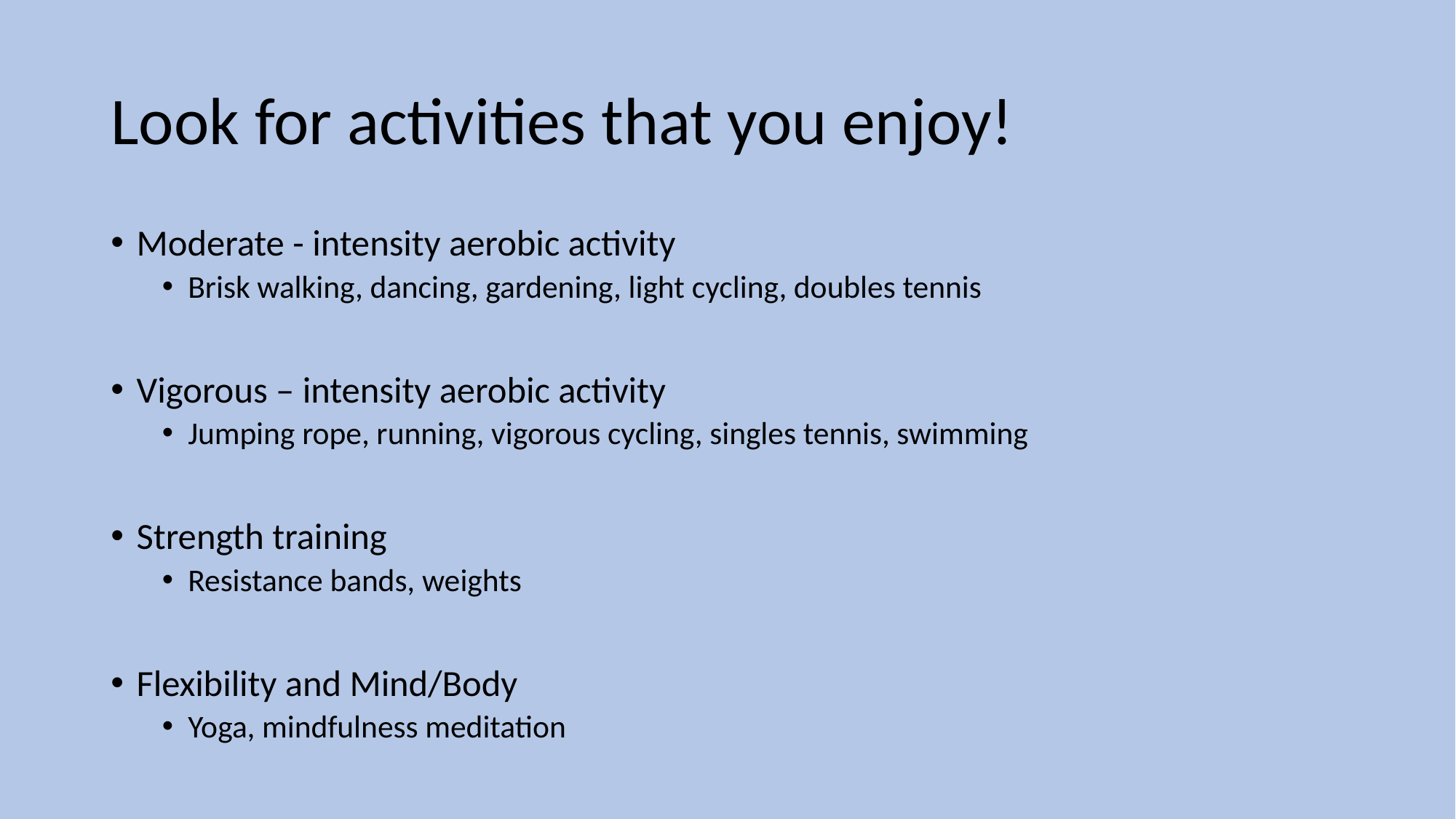

# Look for activities that you enjoy!
Moderate - intensity aerobic activity
Brisk walking, dancing, gardening, light cycling, doubles tennis

Vigorous – intensity aerobic activity
Jumping rope, running, vigorous cycling, singles tennis, swimming

Strength training
Resistance bands, weights

Flexibility and Mind/Body
Yoga, mindfulness meditation